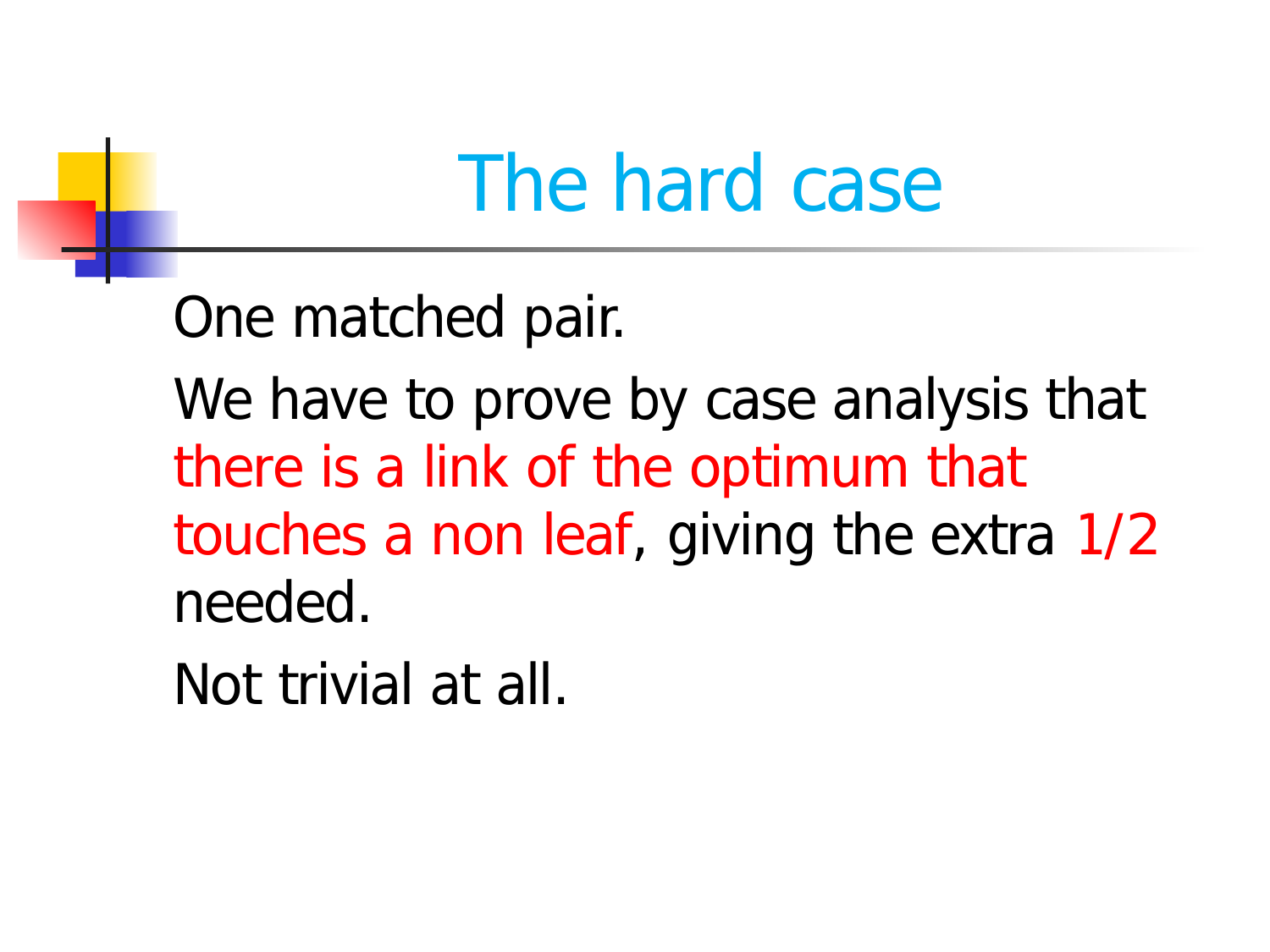

The hard case
One matched pair.
We have to prove by case analysis that there is a link of the optimum that touches a non leaf, giving the extra 1/2 needed.
Not trivial at all.